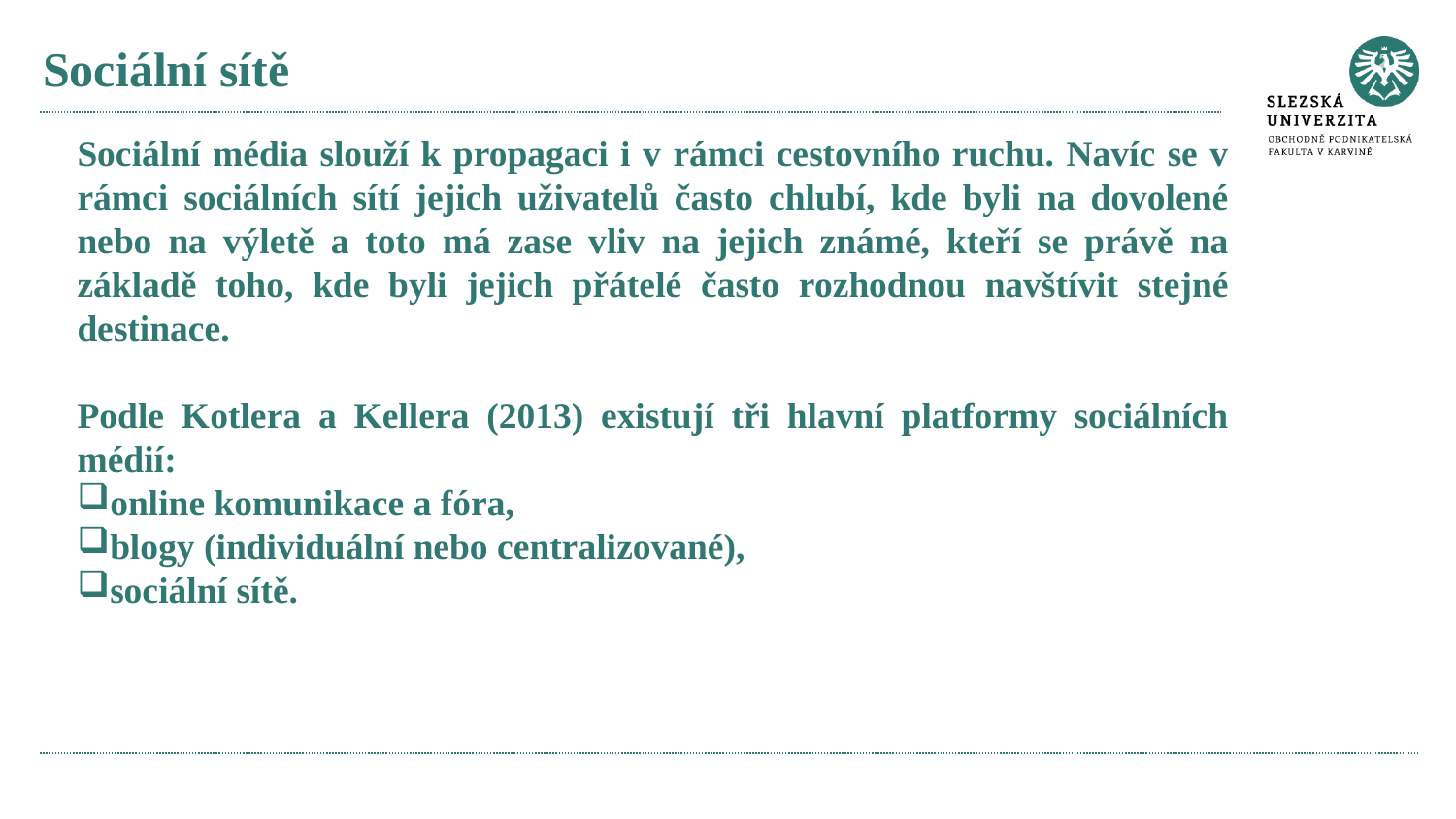

# Sociální sítě
Sociální média slouží k propagaci i v rámci cestovního ruchu. Navíc se v rámci sociálních sítí jejich uživatelů často chlubí, kde byli na dovolené nebo na výletě a toto má zase vliv na jejich známé, kteří se právě na základě toho, kde byli jejich přátelé často rozhodnou navštívit stejné destinace.

Podle Kotlera a Kellera (2013) existují tři hlavní platformy sociálních médií:
online komunikace a fóra,
blogy (individuální nebo centralizované),
sociální sítě.